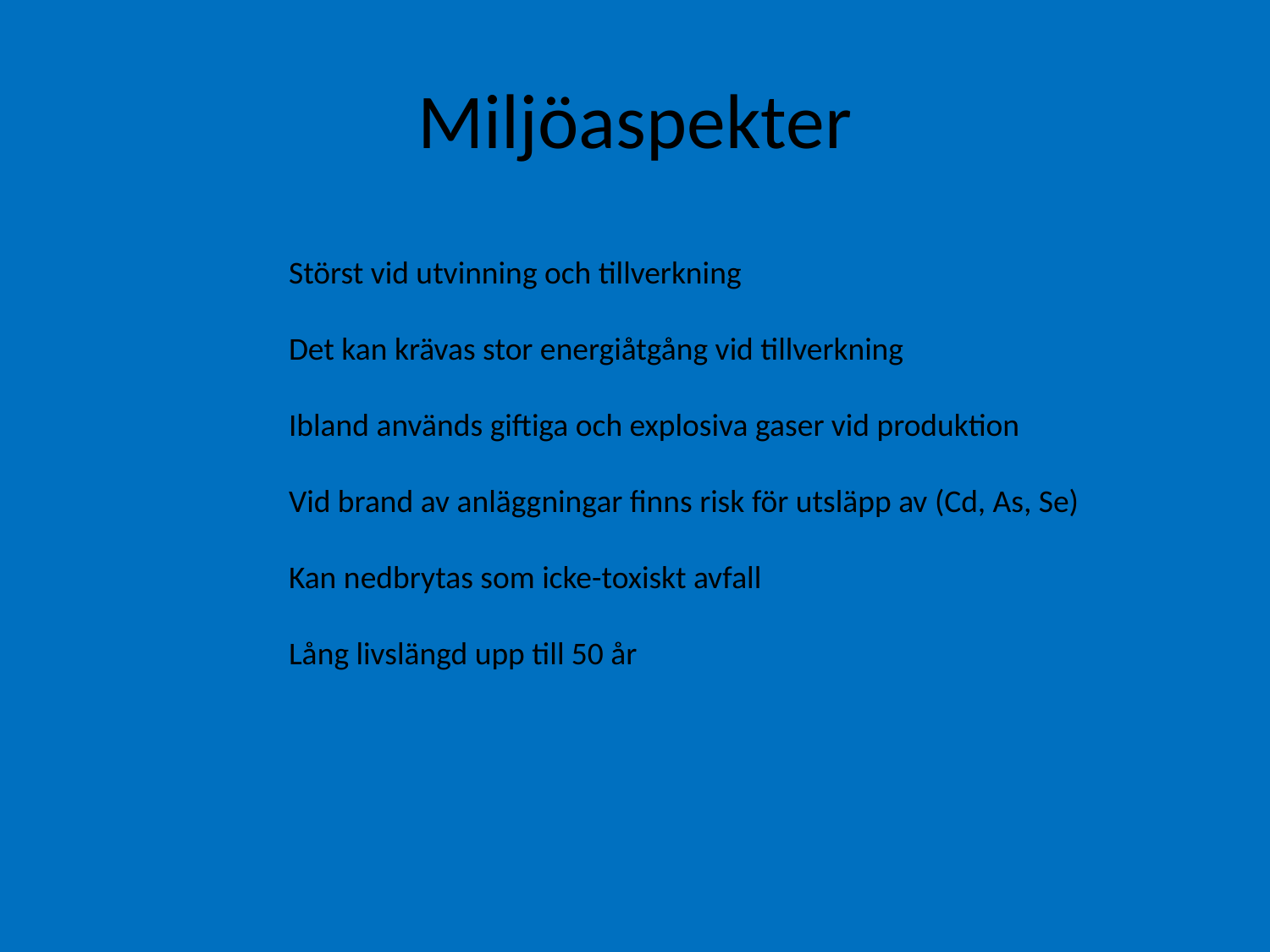

Miljöaspekter

Störst vid utvinning och tillverkning
Det kan krävas stor energiåtgång vid tillverkning
Ibland används giftiga och explosiva gaser vid produktion
Vid brand av anläggningar finns risk för utsläpp av (Cd, As, Se)
Kan nedbrytas som icke-toxiskt avfall
Lång livslängd upp till 50 år